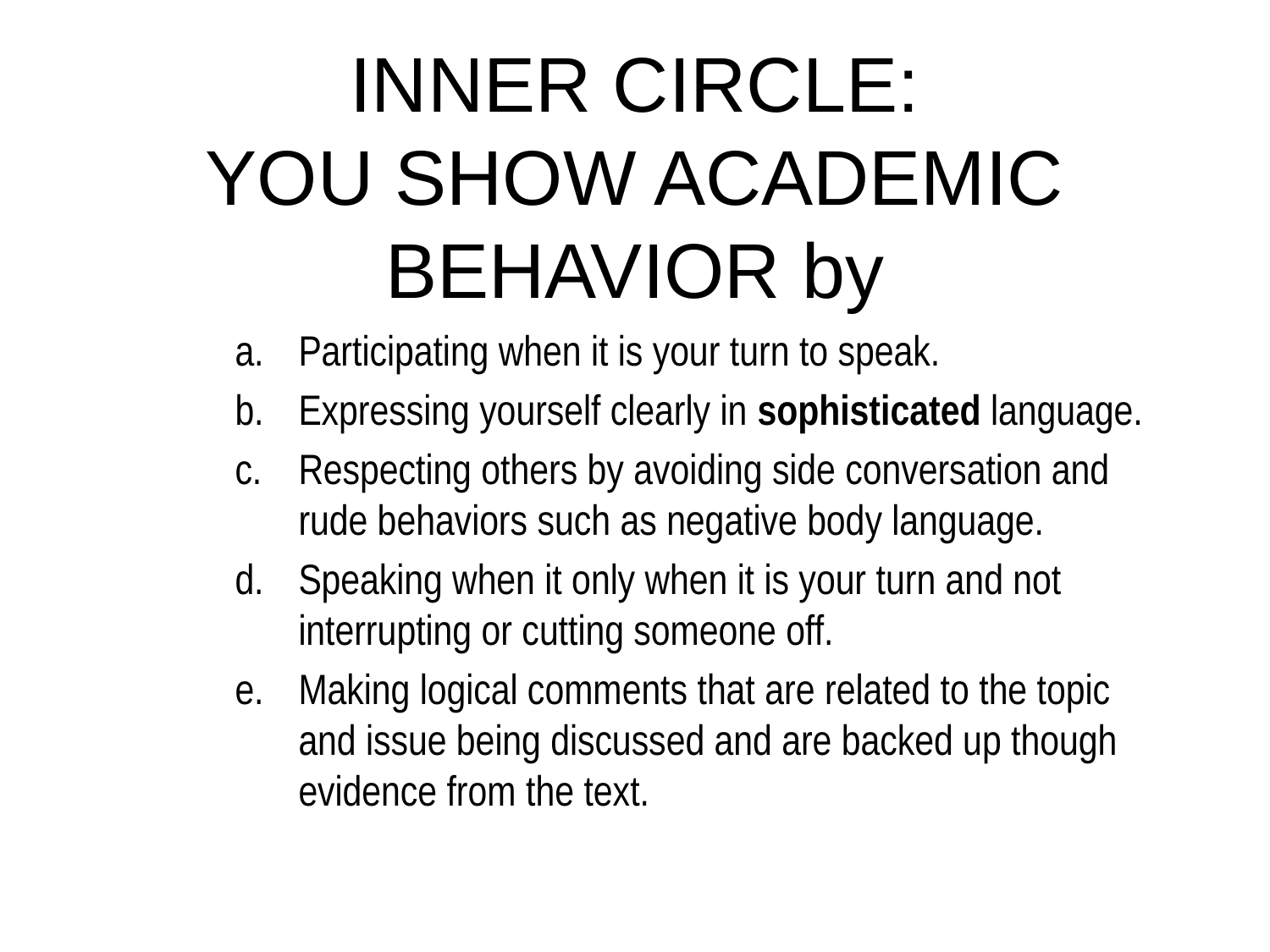

# INNER CIRCLE: YOU SHOW ACADEMIC BEHAVIOR by
a.	Participating when it is your turn to speak.
b.	Expressing yourself clearly in sophisticated language.
c.	Respecting others by avoiding side conversation and rude behaviors such as negative body language.
d.	Speaking when it only when it is your turn and not interrupting or cutting someone off.
e.	Making logical comments that are related to the topic and issue being discussed and are backed up though evidence from the text.